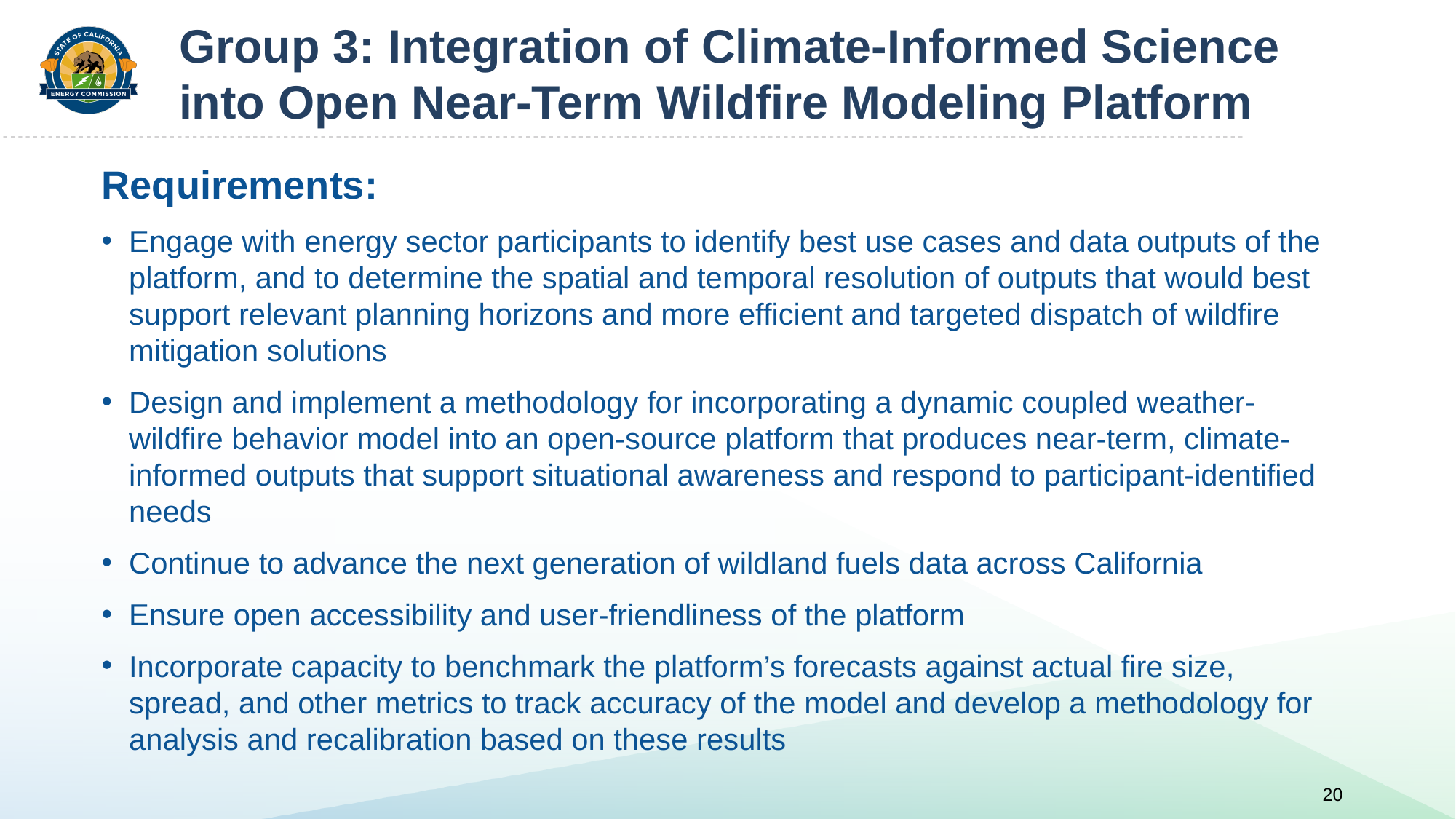

# Group 3: Integration of Climate-Informed Science into Open Near-Term Wildfire Modeling Platform
Requirements:
Engage with energy sector participants to identify best use cases and data outputs of the platform, and to determine the spatial and temporal resolution of outputs that would best support relevant planning horizons and more efficient and targeted dispatch of wildfire mitigation solutions
Design and implement a methodology for incorporating a dynamic coupled weather-wildfire behavior model into an open-source platform that produces near-term, climate-informed outputs that support situational awareness and respond to participant-identified needs
Continue to advance the next generation of wildland fuels data across California
Ensure open accessibility and user-friendliness of the platform
Incorporate capacity to benchmark the platform’s forecasts against actual fire size, spread, and other metrics to track accuracy of the model and develop a methodology for analysis and recalibration based on these results
20